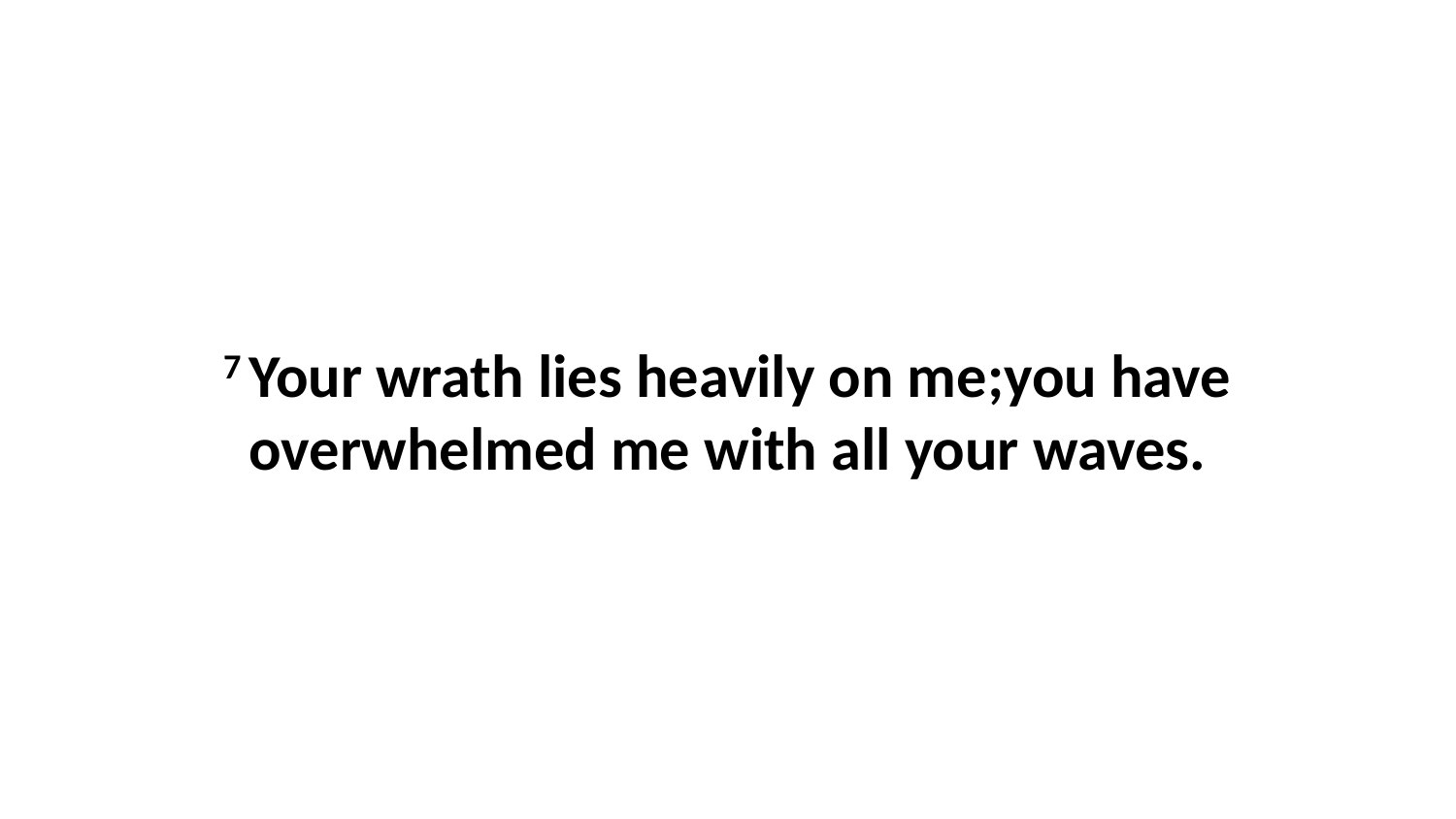

7 Your wrath lies heavily on me;you have overwhelmed me with all your waves.